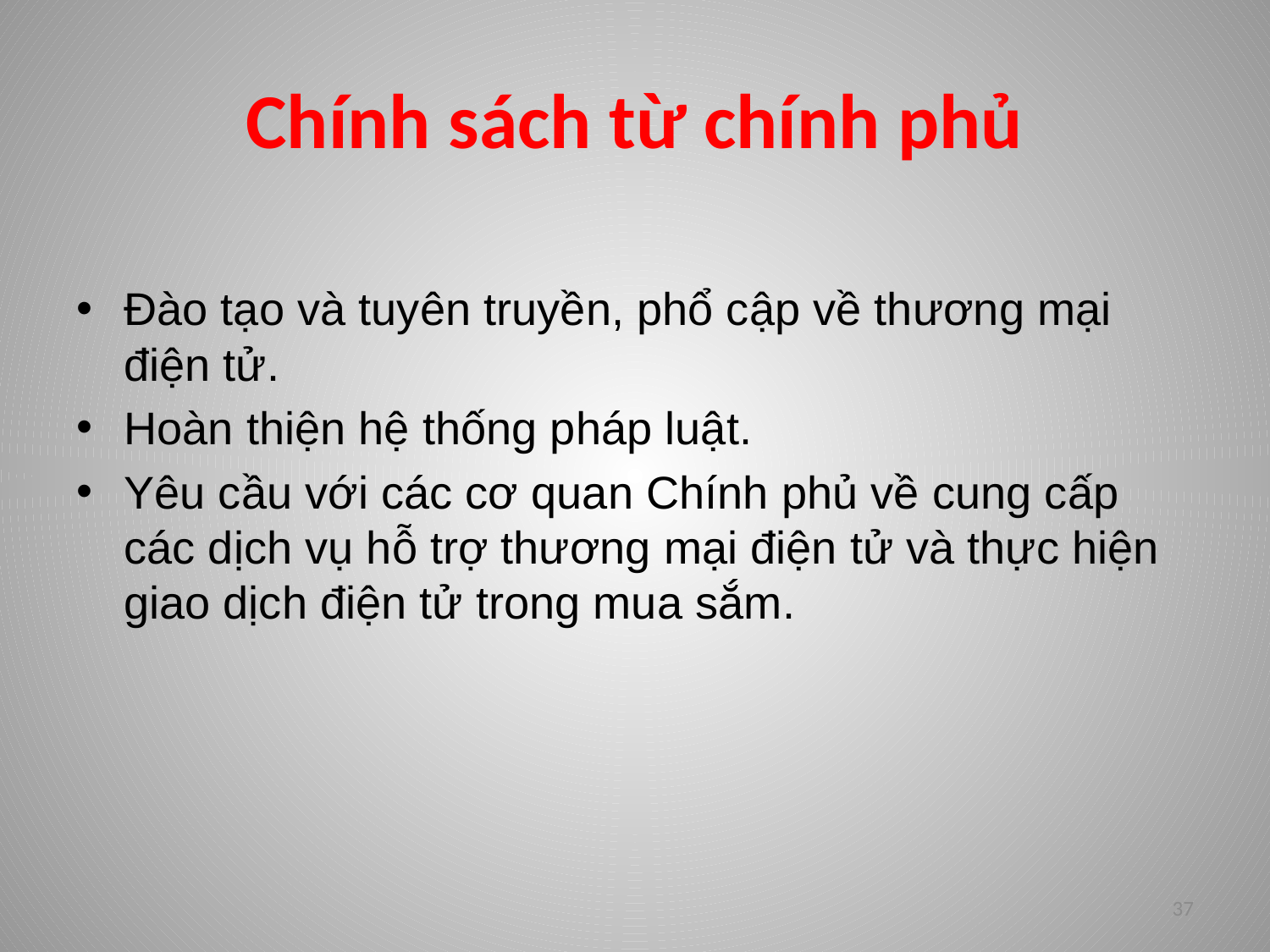

Chính sách từ chính phủ

Đào tạo và tuyên truyền, phổ cập về thương mại điện tử.
Hoàn thiện hệ thống pháp luật.
Yêu cầu với các cơ quan Chính phủ về cung cấp các dịch vụ hỗ trợ thương mại điện tử và thực hiện giao dịch điện tử trong mua sắm.

37